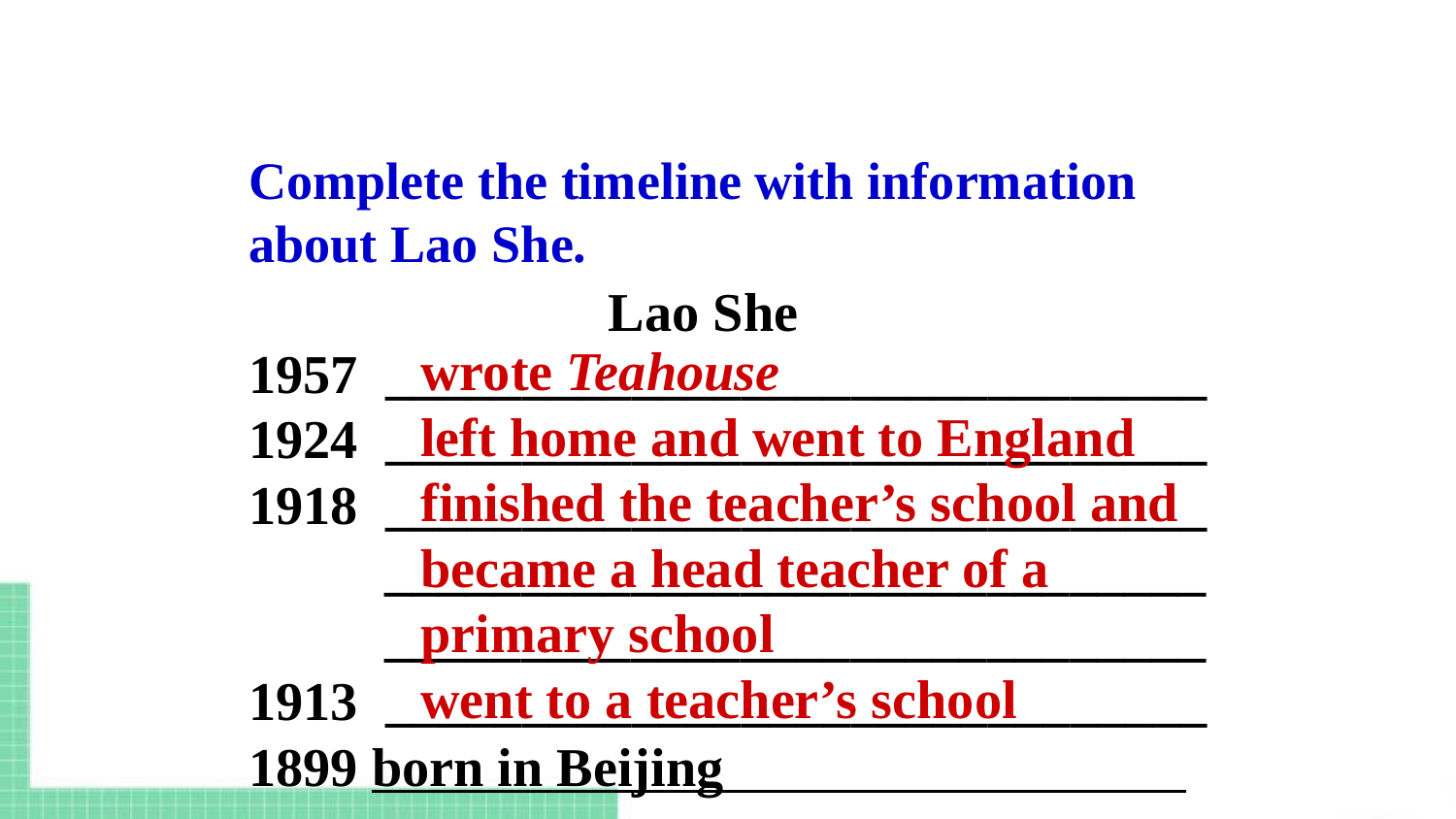

Complete the timeline with information about Lao She.

1957  ______________________________
1924  ______________________________
1918  ______________________________
          ______________________________
          ______________________________
1913  ______________________________
1899 born in Beijing
Lao She
wrote Teahouse
left home and went to England
finished the teacher’s school and became a head teacher of a primary school
went to a teacher’s school